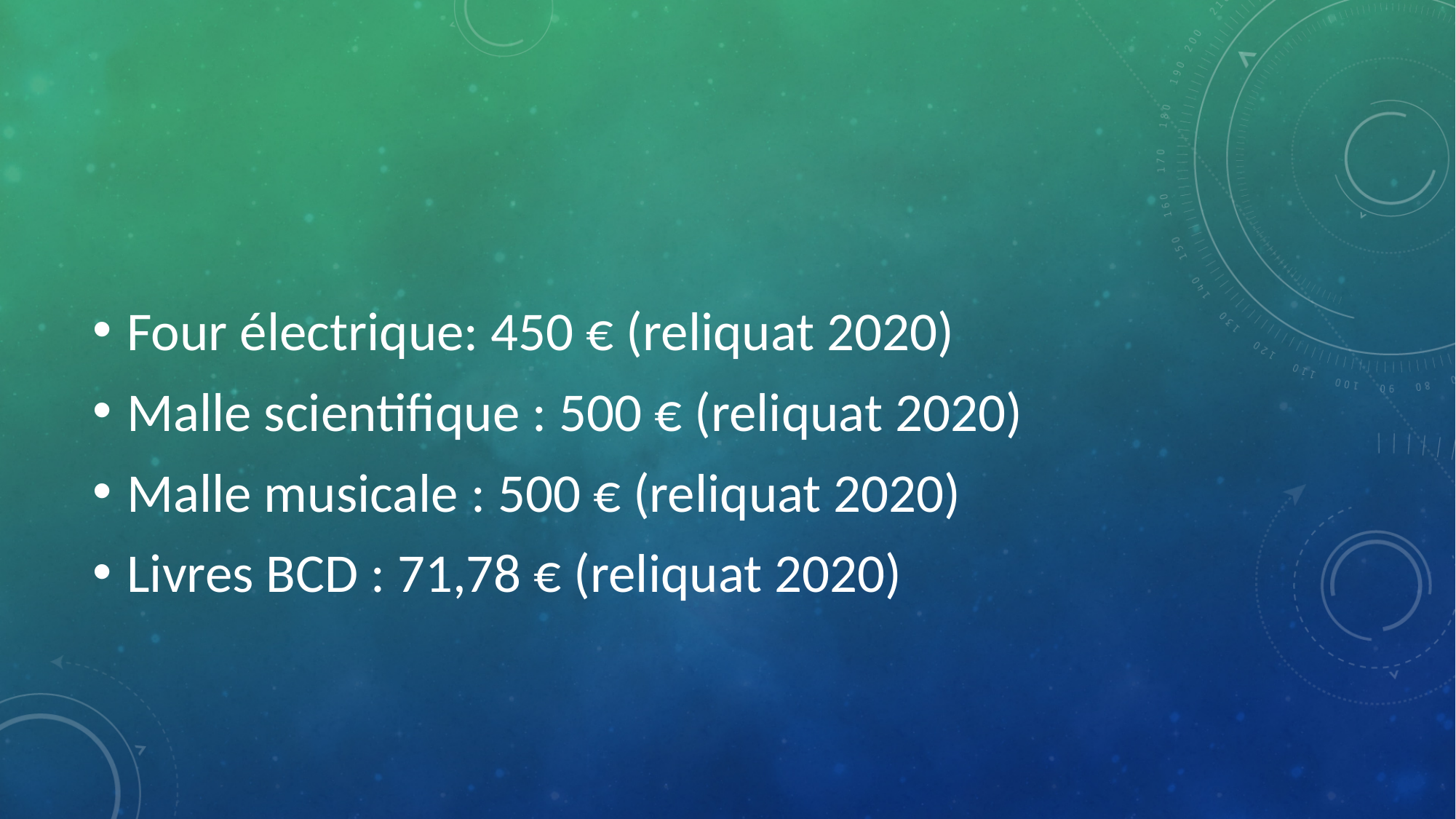

#
Four électrique: 450 € (reliquat 2020)
Malle scientifique : 500 € (reliquat 2020)
Malle musicale : 500 € (reliquat 2020)
Livres BCD : 71,78 € (reliquat 2020)